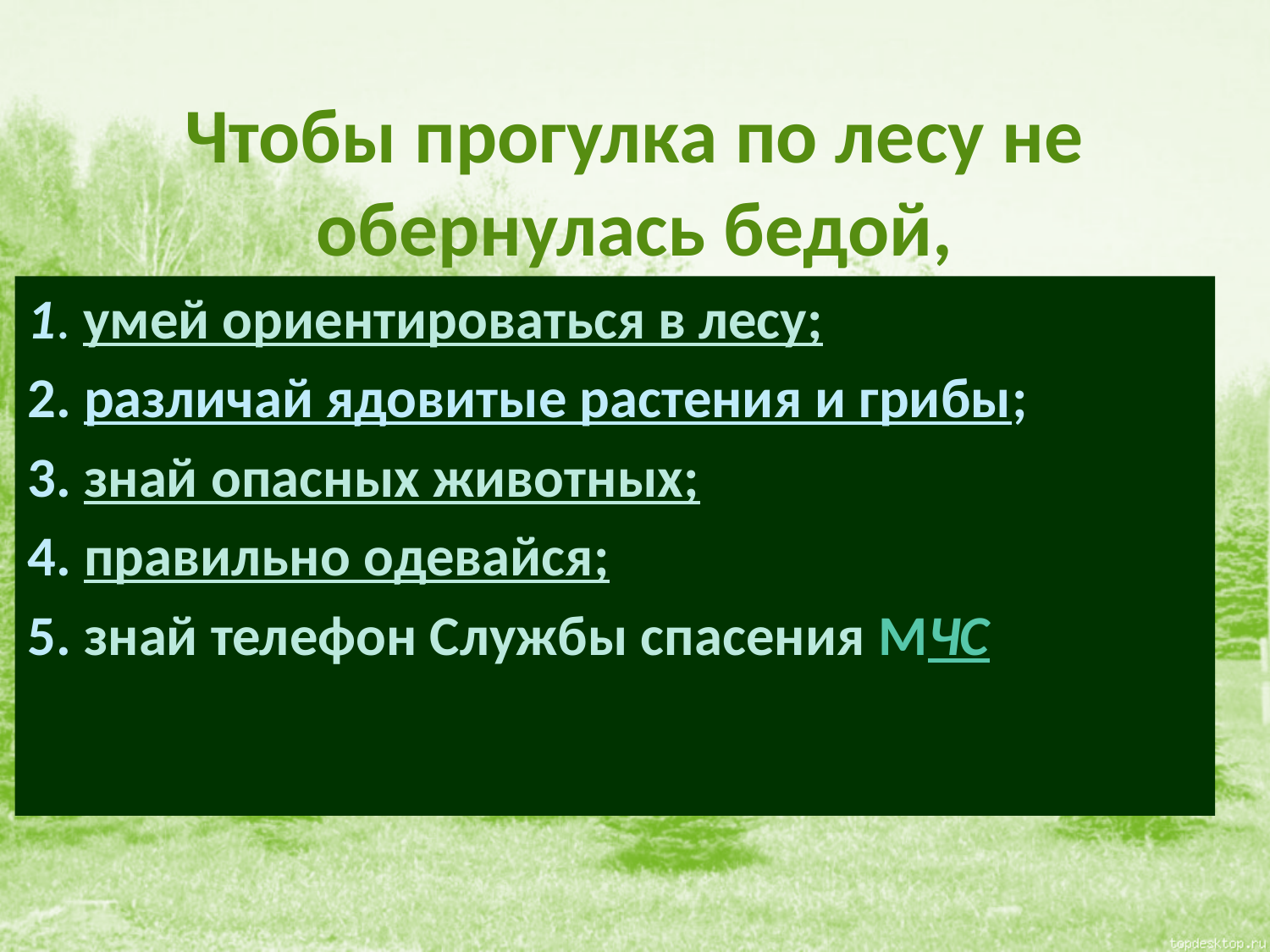

# Чтобы прогулка по лесу не обернулась бедой,
1. умей ориентироваться в лесу;
2. различай ядовитые растения и грибы;
3. знай опасных животных;
4. правильно одевайся;
5. знай телефон Службы спасения МЧС